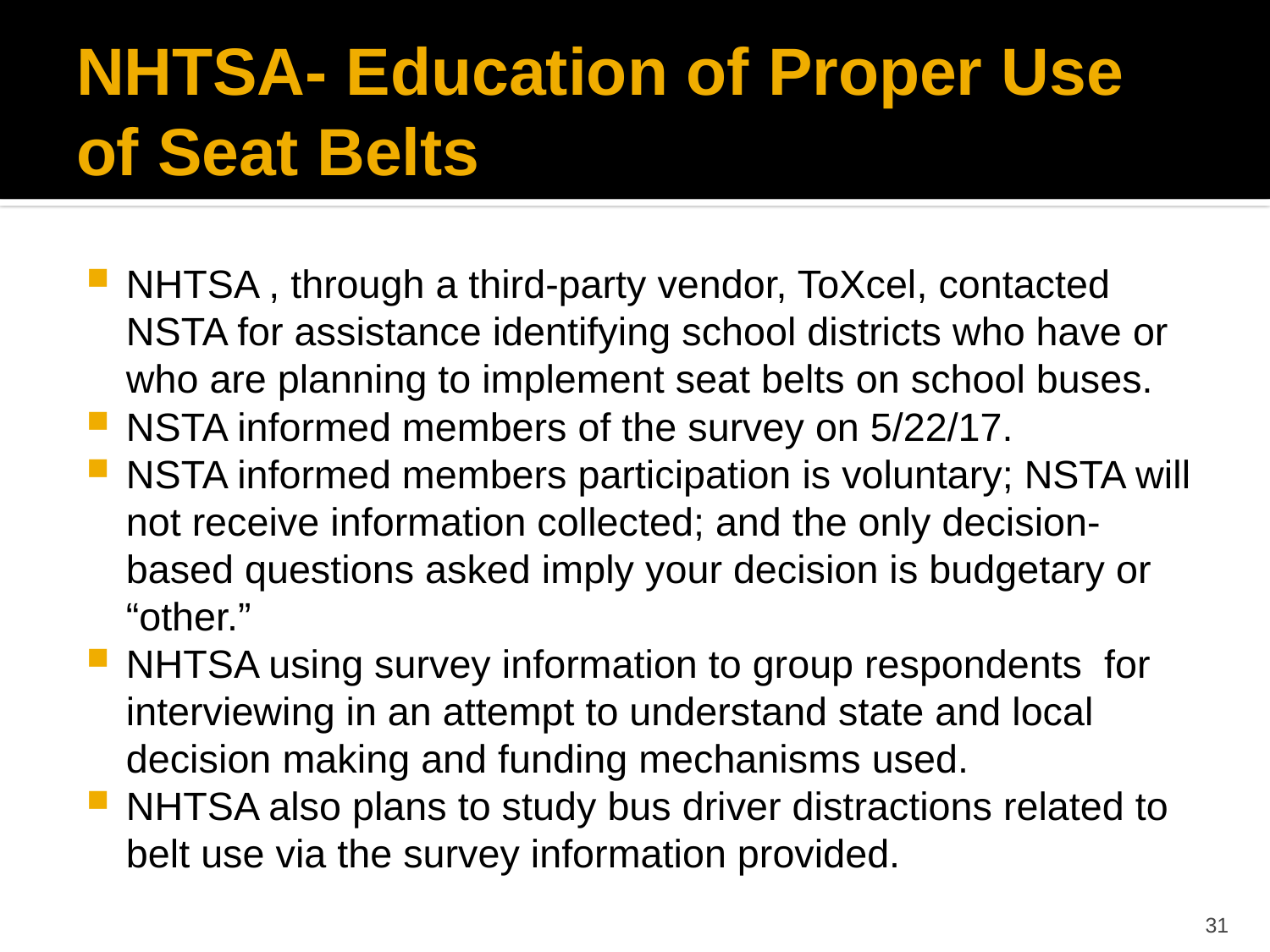

# NHTSA- Education of Proper Use of Seat Belts
NHTSA , through a third-party vendor, ToXcel, contacted NSTA for assistance identifying school districts who have or who are planning to implement seat belts on school buses.
NSTA informed members of the survey on 5/22/17.
NSTA informed members participation is voluntary; NSTA will not receive information collected; and the only decision-based questions asked imply your decision is budgetary or “other.”
NHTSA using survey information to group respondents  for interviewing in an attempt to understand state and local decision making and funding mechanisms used.
NHTSA also plans to study bus driver distractions related to belt use via the survey information provided.
31